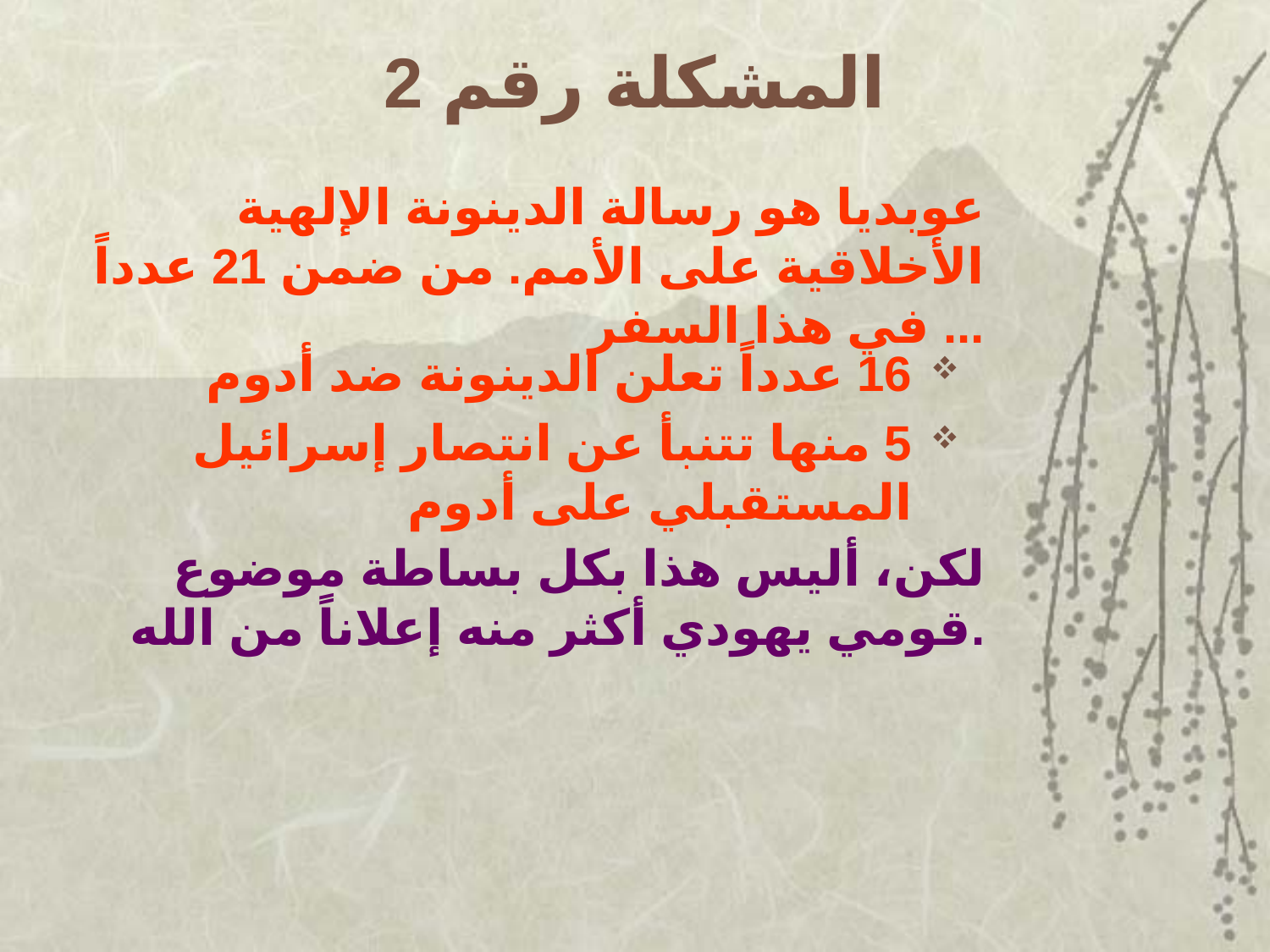

# المشكلة رقم 2
عوبديا هو رسالة الدينونة الإلهية الأخلاقية على الأمم. من ضمن 21 عدداً في هذا السفر ...
16 عدداً تعلن الدينونة ضد أدوم
5 منها تتنبأ عن انتصار إسرائيل المستقبلي على أدوم
لكن، أليس هذا بكل بساطة موضوع قومي يهودي أكثر منه إعلاناً من الله.